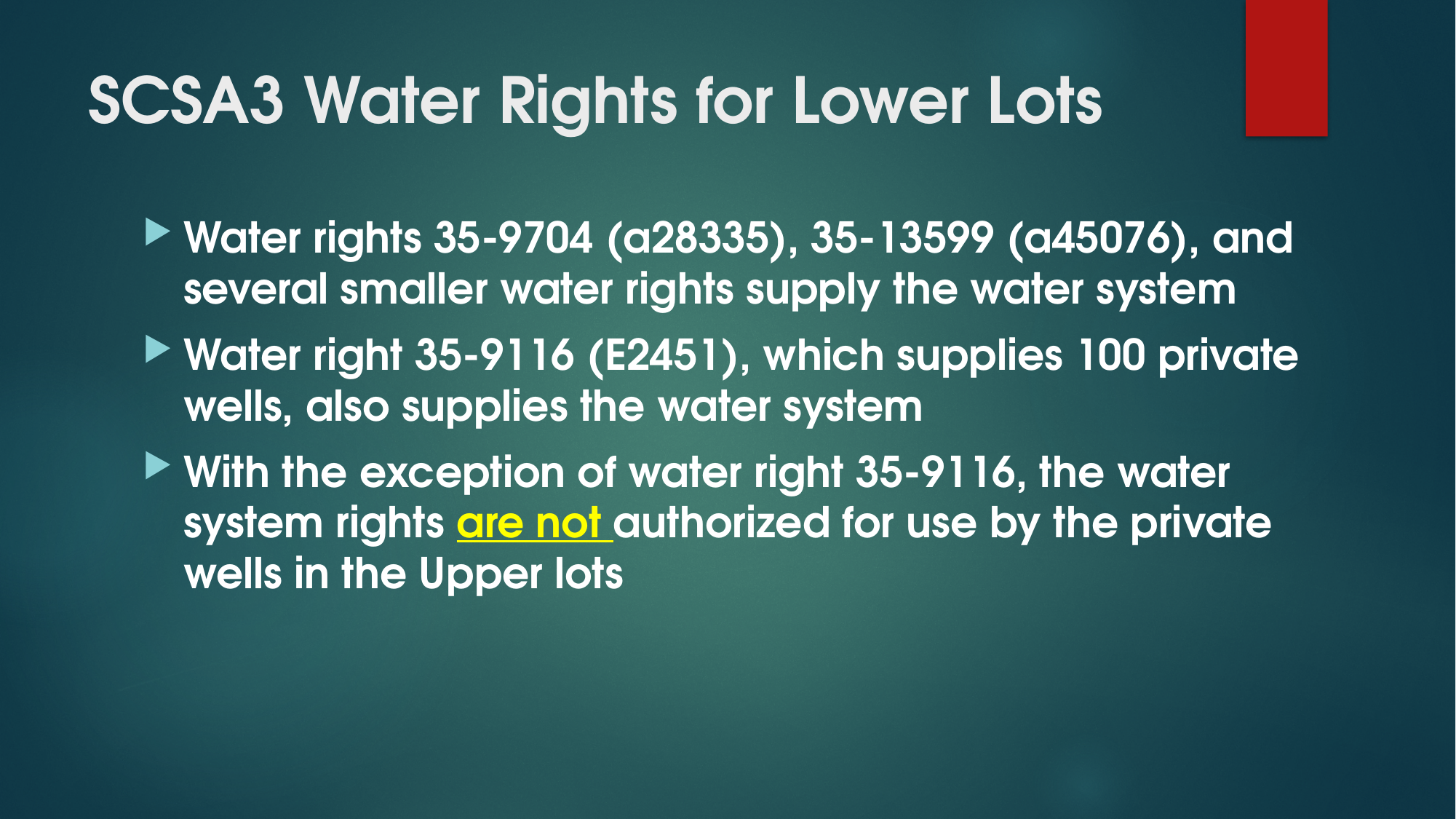

# SCSA3 Water Rights for Lower Lots
Water rights 35-9704 (a28335), 35-13599 (a45076), and several smaller water rights supply the water system
Water right 35-9116 (E2451), which supplies 100 private wells, also supplies the water system
With the exception of water right 35-9116, the water system rights are not authorized for use by the private wells in the Upper lots